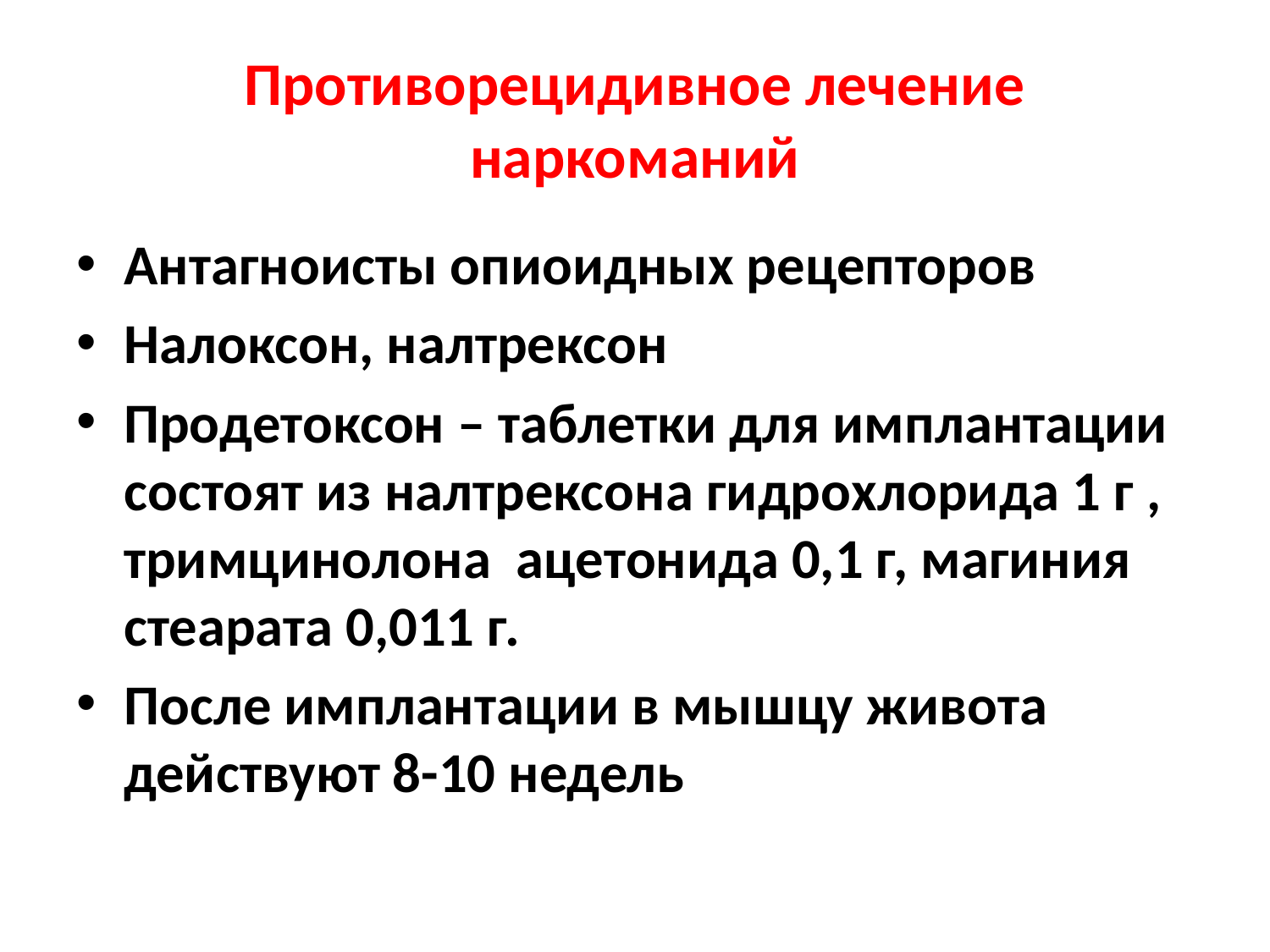

# Противорецидивное лечение наркоманий
Антагноисты опиоидных рецепторов
Налоксон, налтрексон
Продетоксон – таблетки для имплантации состоят из налтрексона гидрохлорида 1 г , тримцинолона  ацетонида 0,1 г, магиния стеарата 0,011 г.
После имплантации в мышцу живота действуют 8-10 недель